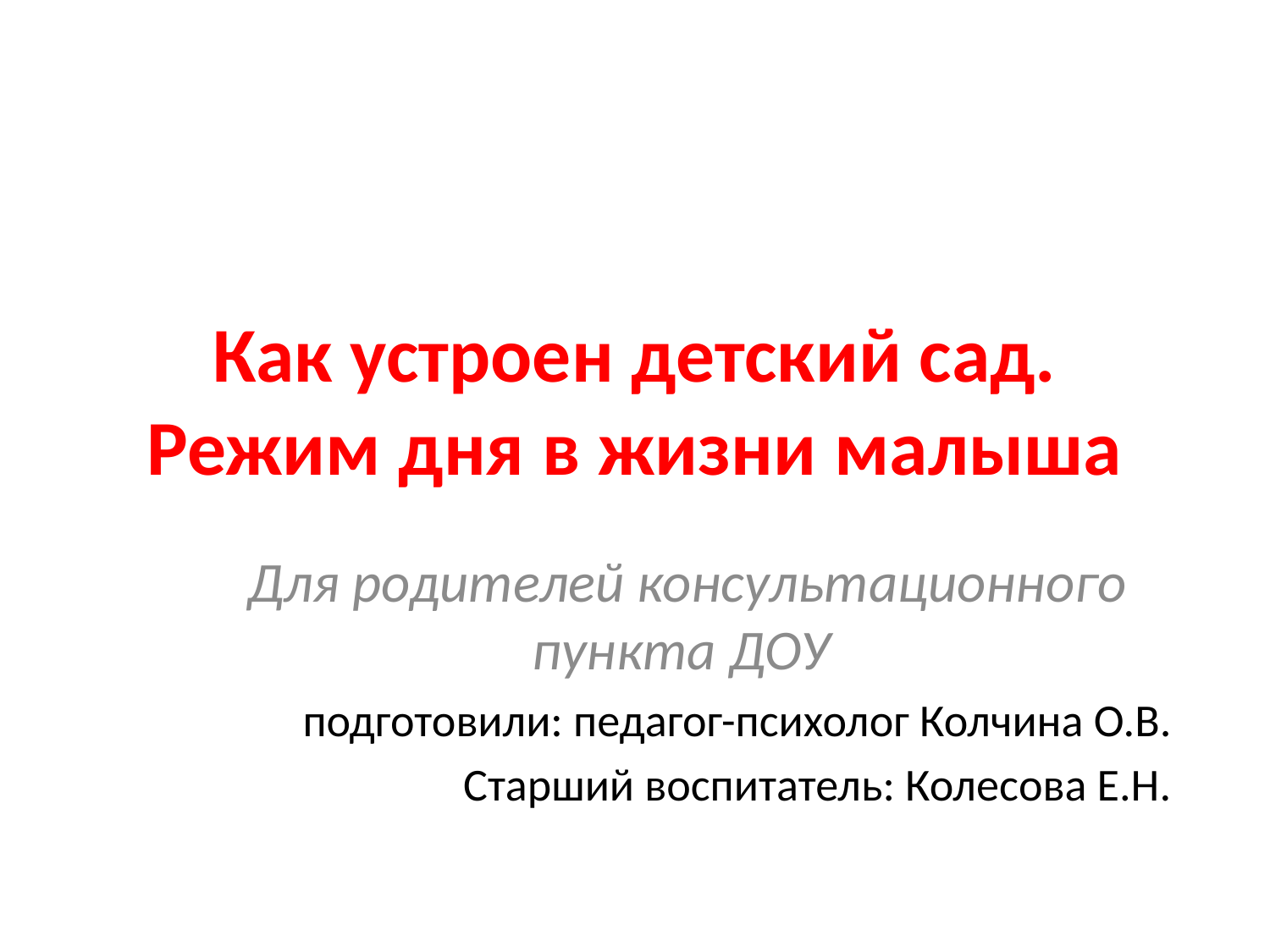

# Как устроен детский сад. Режим дня в жизни малыша
Для родителей консультационного пункта ДОУ
подготовили: педагог-психолог Колчина О.В.
Старший воспитатель: Колесова Е.Н.